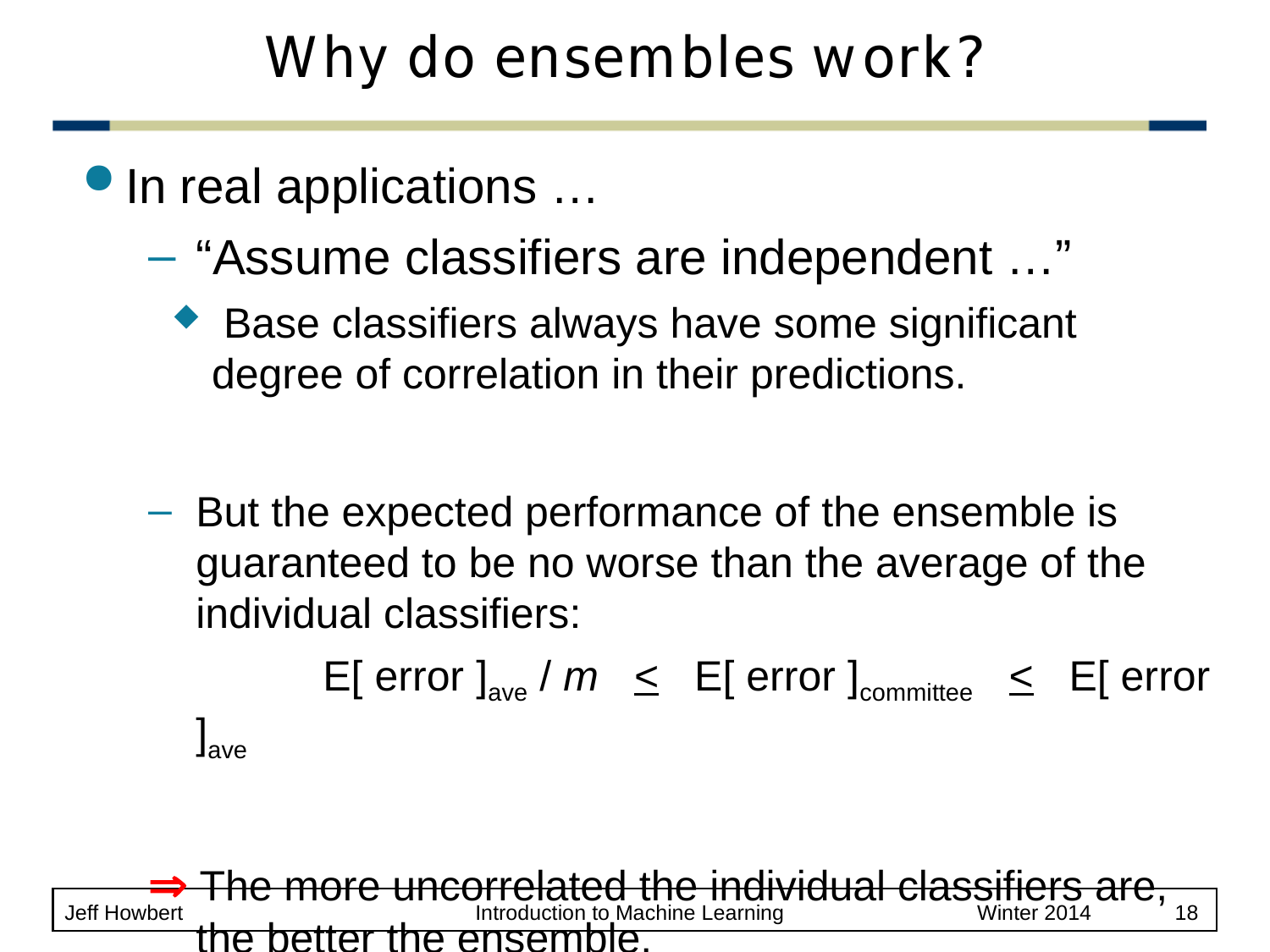

# Why do ensembles work?
In real applications …
“Assume classifiers are independent …”
 Base classifiers always have some significant degree of correlation in their predictions.

But the expected performance of the ensemble is guaranteed to be no worse than the average of the individual classifiers:
		E[ error ]ave / m   <   E[ error ]committee   <   E[ error ]ave

⇒ The more uncorrelated the individual classifiers are, the better the ensemble.